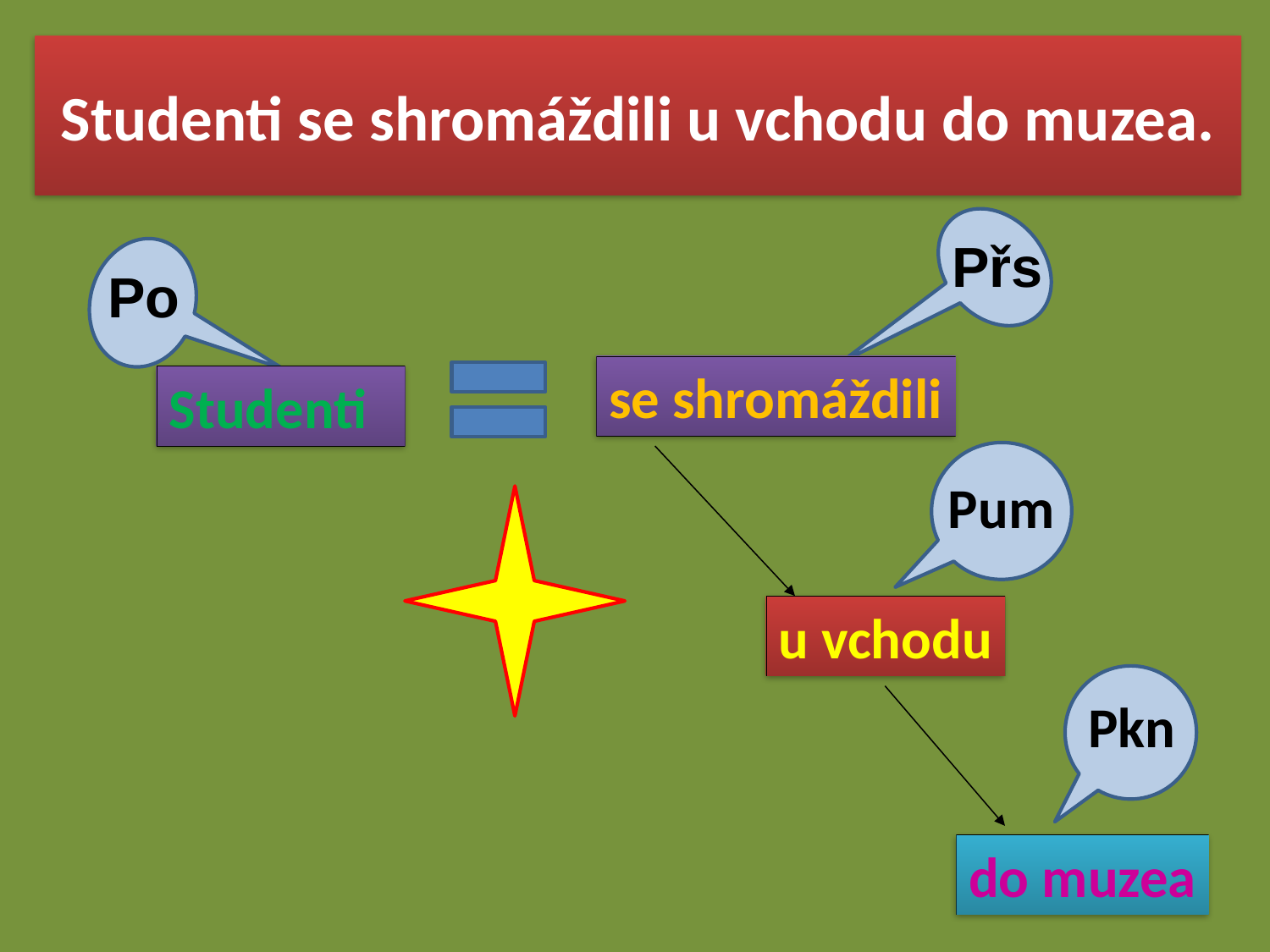

# Studenti se shromáždili u vchodu do muzea.

Přs

Po

se shromáždili
Studenti

Pum

u vchodu

Pkn

do muzea